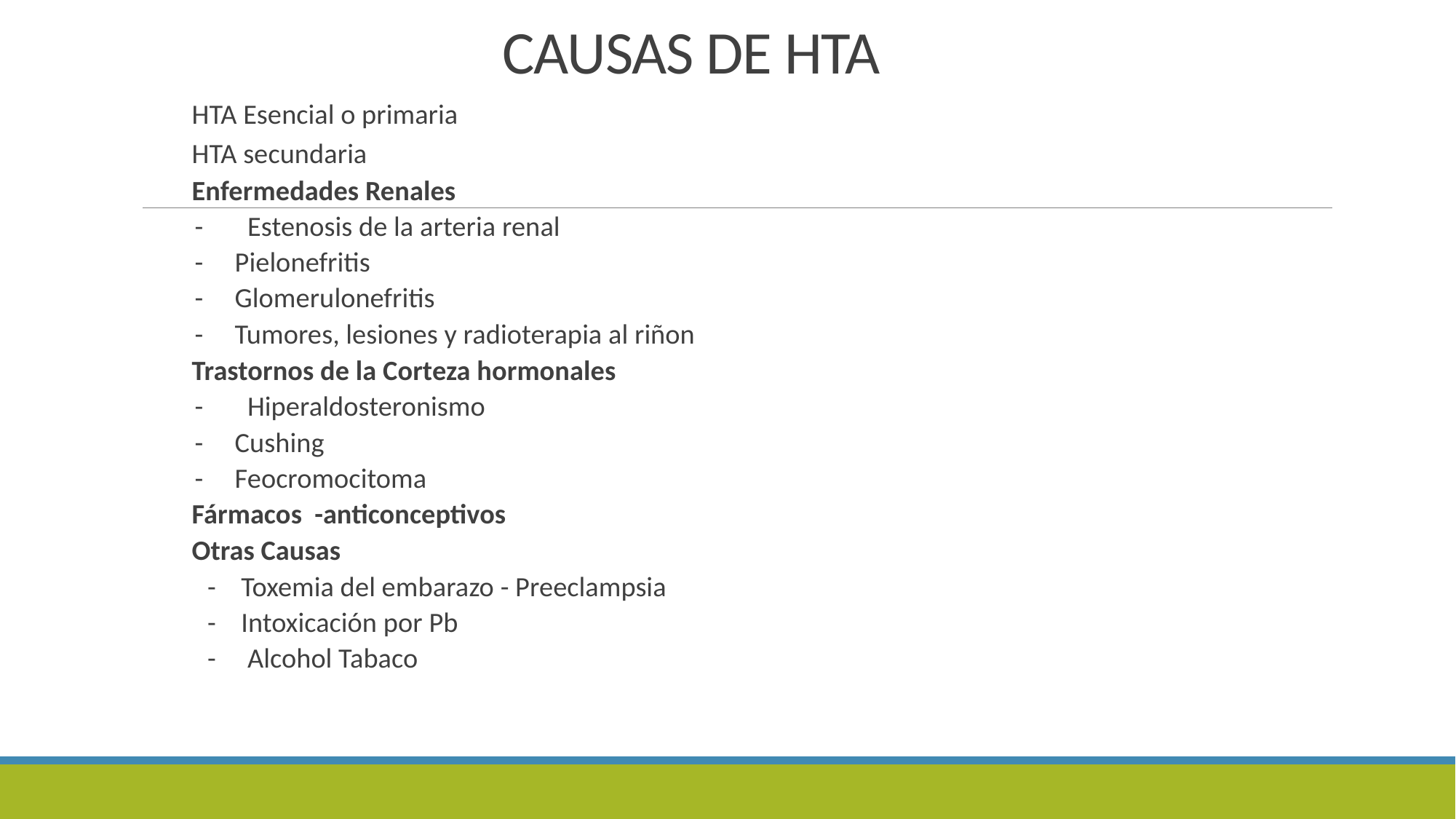

# CAUSAS DE HTA

HTA Esencial o primaria
HTA secundaria
Enfermedades Renales
  -       Estenosis de la arteria renal
  -     Pielonefritis
  -     Glomerulonefritis
  -     Tumores, lesiones y radioterapia al riñon
Trastornos de la Corteza hormonales
  -       Hiperaldosteronismo
  -     Cushing
  -     Feocromocitoma
Fármacos  -anticonceptivos
Otras Causas
    -    Toxemia del embarazo - Preeclampsia
    -    Intoxicación por Pb
    -     Alcohol Tabaco